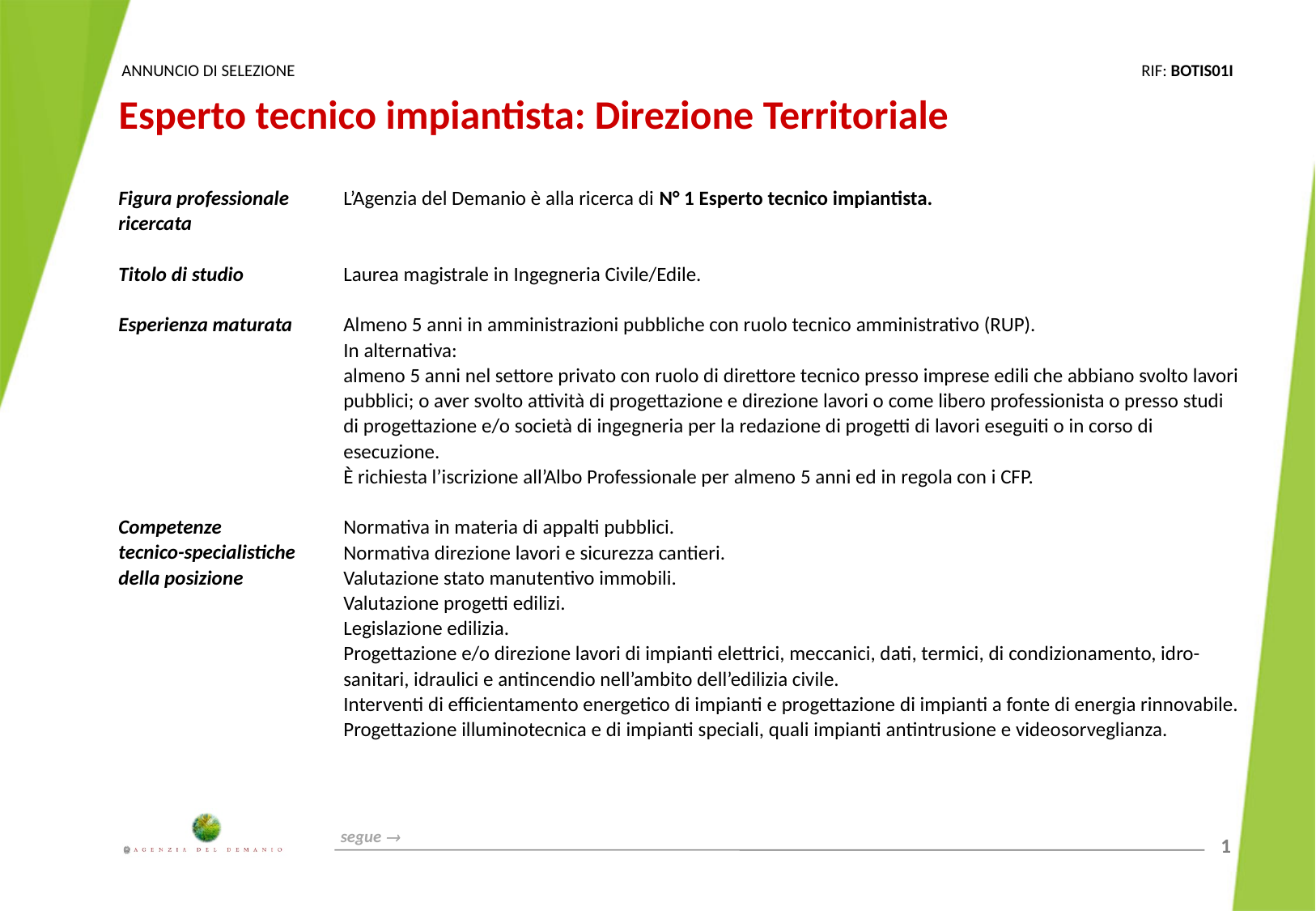

Esperto tecnico impiantista: Direzione Territoriale
Figura professionale
ricercata

Titolo di studio

Esperienza maturata

Competenze
tecnico-specialistiche
della posizione

L’Agenzia del Demanio è alla ricerca di N° 1 Esperto tecnico impiantista.

Laurea magistrale in Ingegneria Civile/Edile.

Almeno 5 anni in amministrazioni pubbliche con ruolo tecnico amministrativo (RUP).
In alternativa:
almeno 5 anni nel settore privato con ruolo di direttore tecnico presso imprese edili che abbiano svolto lavori pubblici; o aver svolto attività di progettazione e direzione lavori o come libero professionista o presso studi di progettazione e/o società di ingegneria per la redazione di progetti di lavori eseguiti o in corso di esecuzione.
È richiesta l’iscrizione all’Albo Professionale per almeno 5 anni ed in regola con i CFP.

Normativa in materia di appalti pubblici.
Normativa direzione lavori e sicurezza cantieri.
Valutazione stato manutentivo immobili.
Valutazione progetti edilizi.
Legislazione edilizia.
Progettazione e/o direzione lavori di impianti elettrici, meccanici, dati, termici, di condizionamento, idro-sanitari, idraulici e antincendio nell’ambito dell’edilizia civile.
Interventi di efficientamento energetico di impianti e progettazione di impianti a fonte di energia rinnovabile.
Progettazione illuminotecnica e di impianti speciali, quali impianti antintrusione e videosorveglianza.

segue →